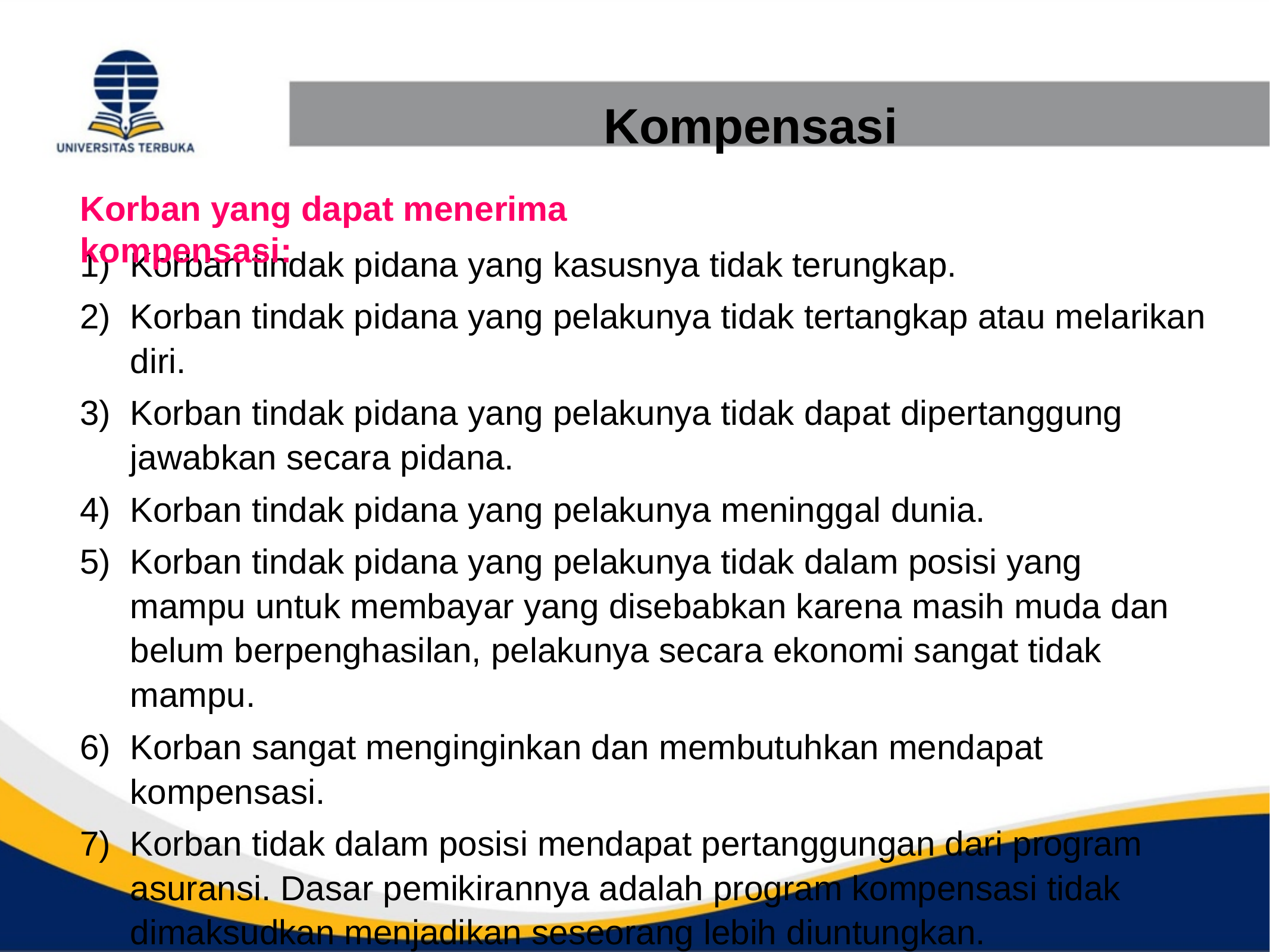

Kompensasi
Korban yang dapat menerima kompensasi:
Korban tindak pidana yang kasusnya tidak terungkap.
Korban tindak pidana yang pelakunya tidak tertangkap atau melarikan diri.
Korban tindak pidana yang pelakunya tidak dapat dipertanggung jawabkan secara pidana.
Korban tindak pidana yang pelakunya meninggal dunia.
Korban tindak pidana yang pelakunya tidak dalam posisi yang mampu untuk membayar yang disebabkan karena masih muda dan belum berpenghasilan, pelakunya secara ekonomi sangat tidak mampu.
Korban sangat menginginkan dan membutuhkan mendapat kompensasi.
Korban tidak dalam posisi mendapat pertanggungan dari program asuransi. Dasar pemikirannya adalah program kompensasi tidak dimaksudkan menjadikan seseorang lebih diuntungkan.